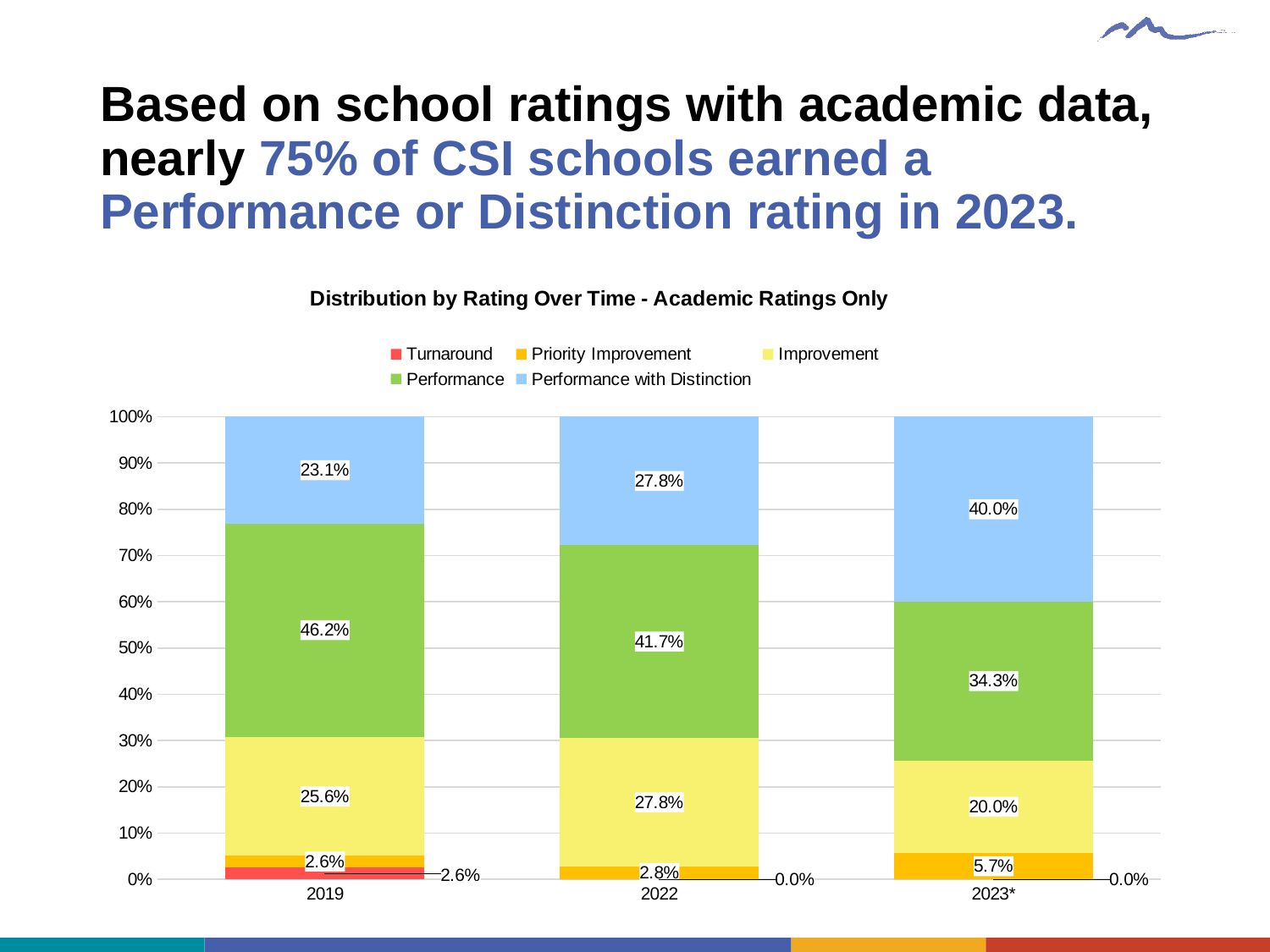

# Based on school ratings with academic data, nearly 75% of CSI schools earned a Performance or Distinction rating in 2023.

### Chart: Distribution by Rating Over Time - Academic Ratings Only

| Category | Turnaround | Priority Improvement | Improvement | Performance | Performance with Distinction |
|---|---|---|---|---|---|
| 2019 | 0.02564102564102564 | 0.02564102564102564 | 0.2564102564102564 | 0.46153846153846156 | 0.23076923076923078 |
| 2022 | 0.0 | 0.027777777777777776 | 0.2777777777777778 | 0.4166666666666667 | 0.2777777777777778 |
| 2023* | 0.0 | 0.05714285714285714 | 0.2 | 0.34285714285714286 | 0.4 |